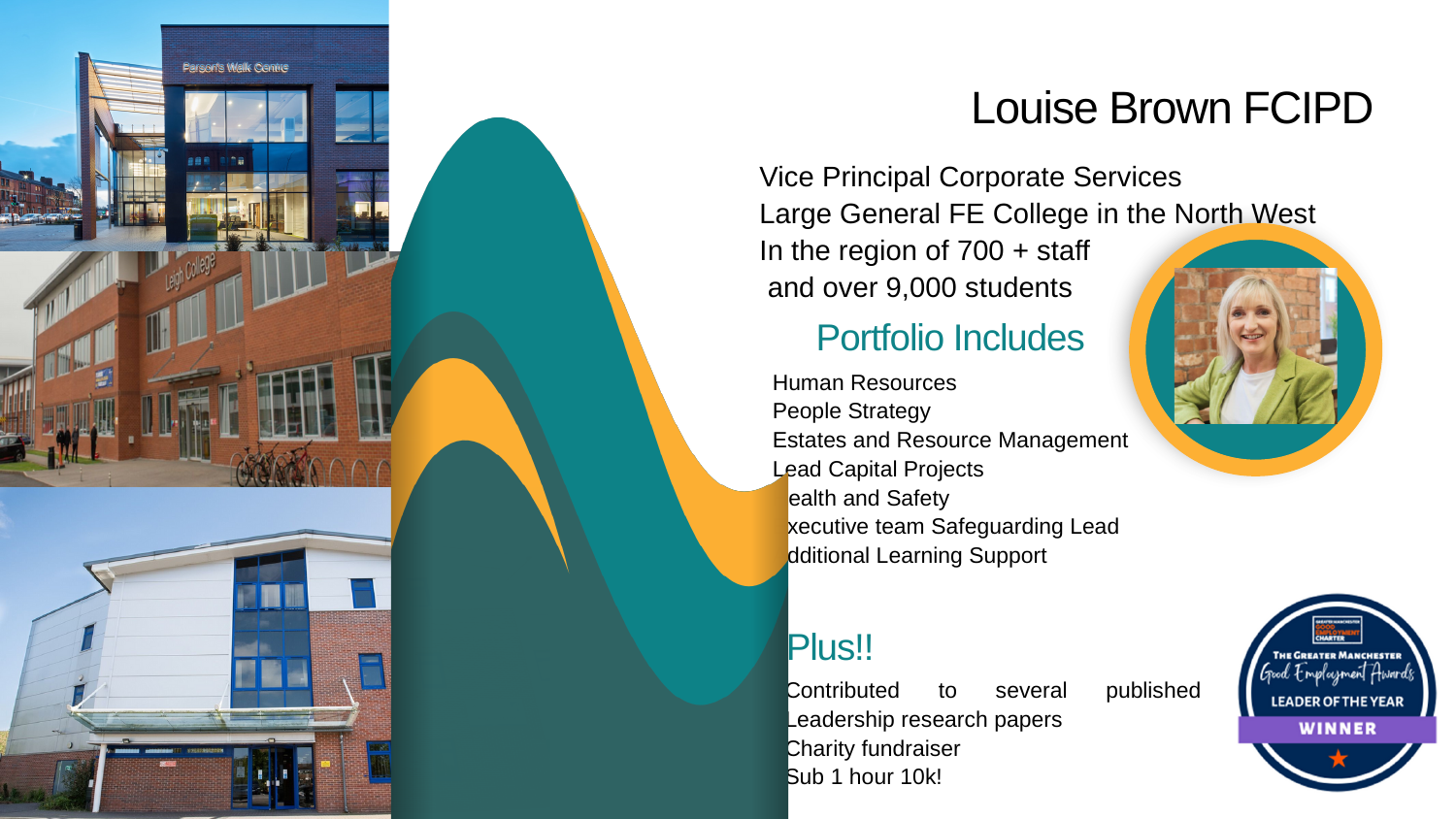

Louise Brown FCIPD
Vice Principal Corporate Services
Large General FE College in the North West
In the region of 700 + staff
 and over 9,000 students

Portfolio Includes
Human Resources
People Strategy
Estates and Resource Management
Lead Capital Projects
Health and Safety
Executive team Safeguarding Lead
Additional Learning Support

Plus!!
Contributed to several published Leadership research papers
Charity fundraiser
Sub 1 hour 10k!